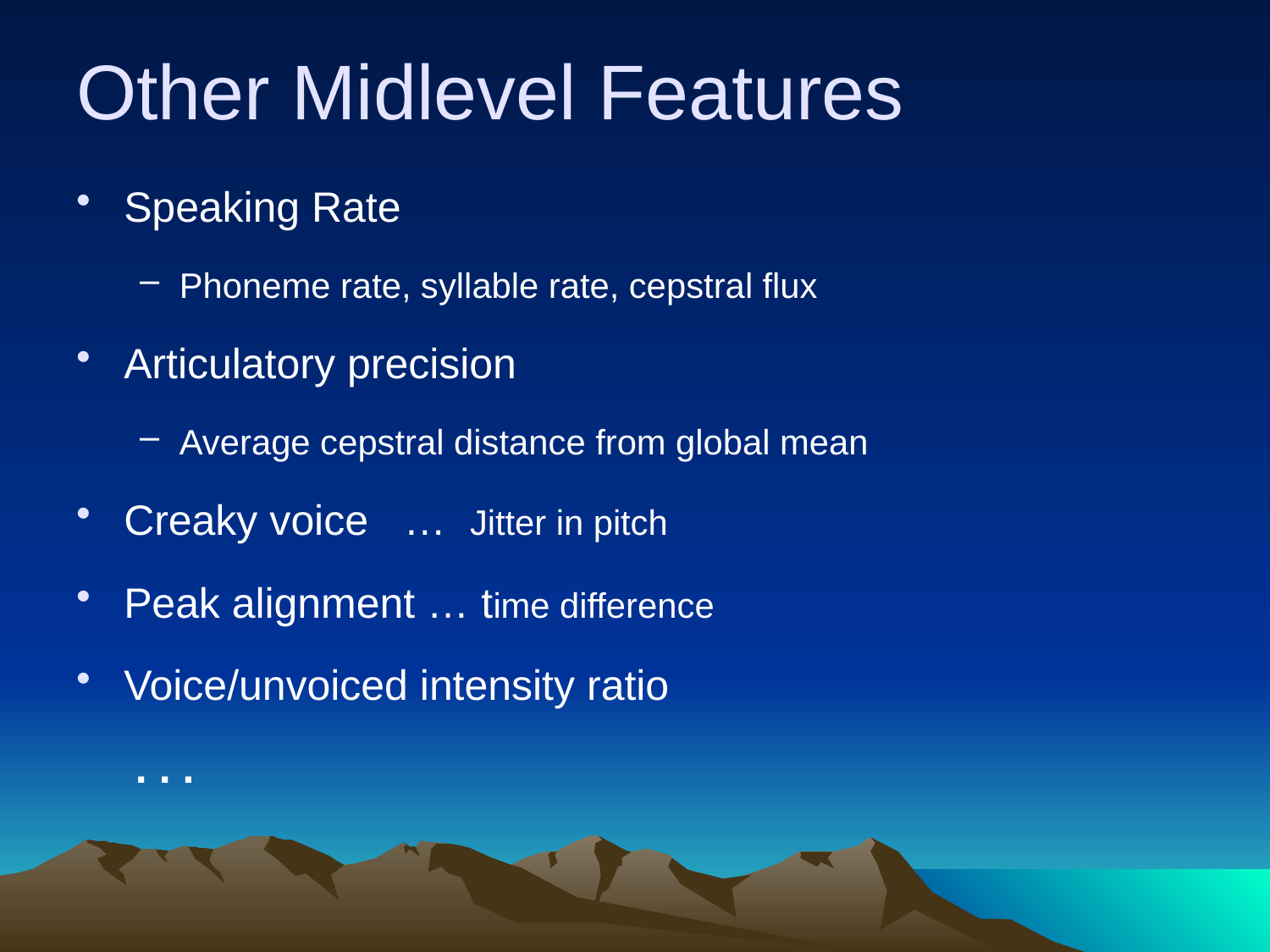

# Other Midlevel Features
Speaking Rate
Phoneme rate, syllable rate, cepstral flux
Articulatory precision
Average cepstral distance from global mean
Creaky voice   …  Jitter in pitch
Peak alignment … time difference
Voice/unvoiced intensity ratio
     . . .